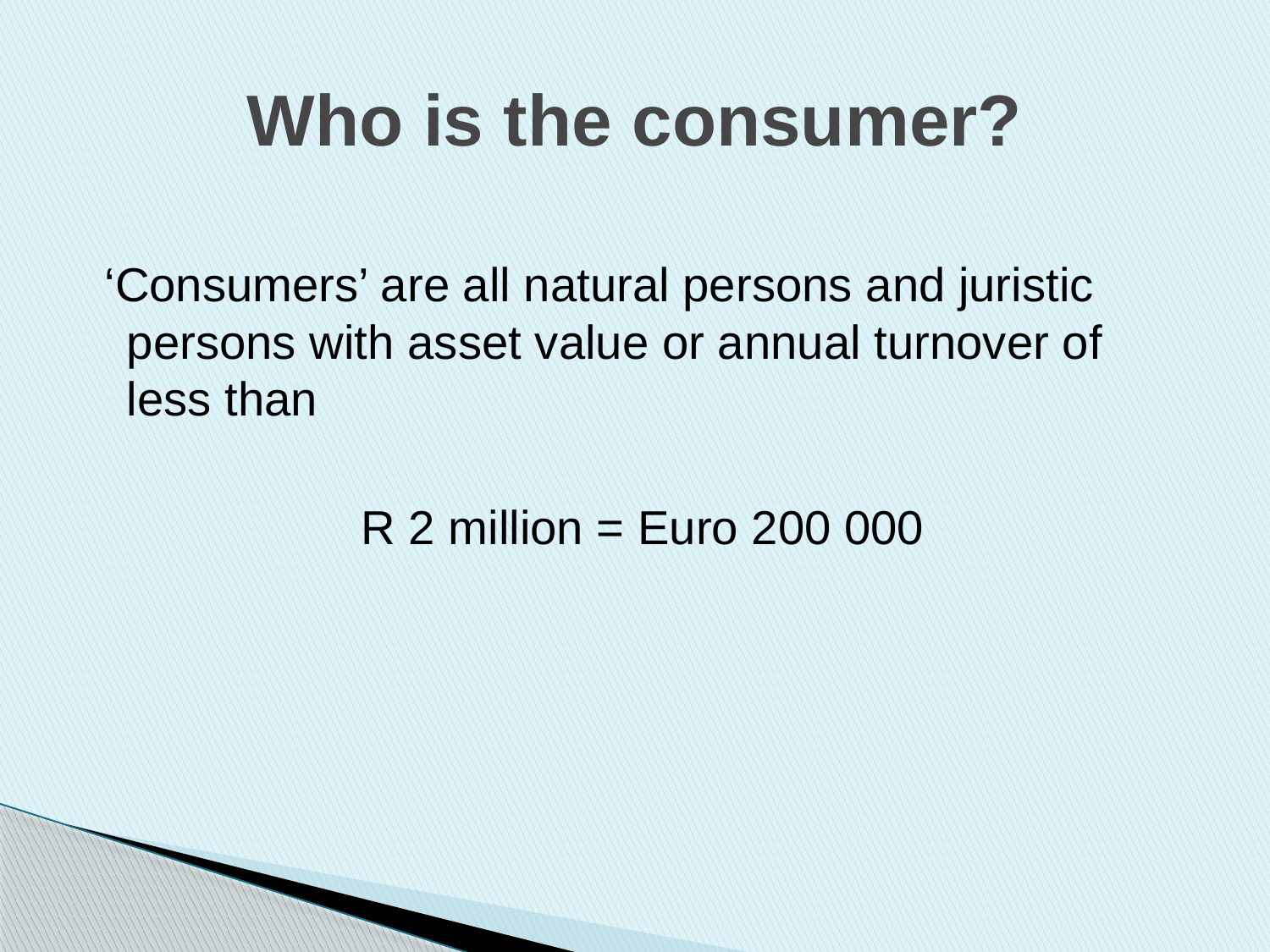

# Who is the consumer?
 ‘Consumers’ are all natural persons and juristic persons with asset value or annual turnover of less than

 R 2 million = Euro 200 000